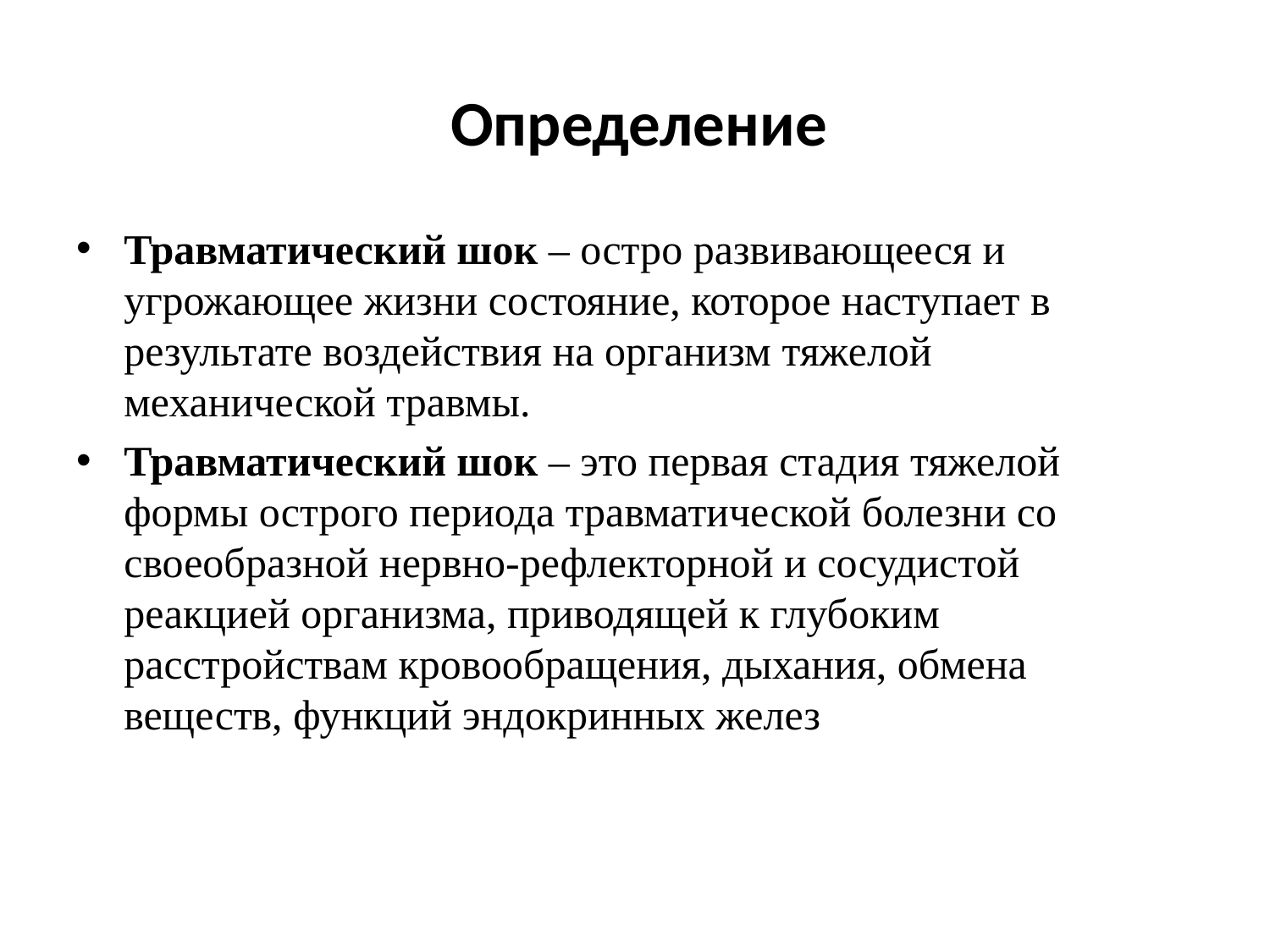

Определение
Травматический шок – остро развивающееся и угрожающее жизни состояние, которое наступает в результате воздействия на организм тяжелой механической травмы.
Травматический шок – это первая стадия тяжелой формы острого периода травматической болезни со своеобразной нервно-рефлекторной и сосудистой реакцией организма, приводящей к глубоким расстройствам кровообращения, дыхания, обмена веществ, функций эндокринных желез